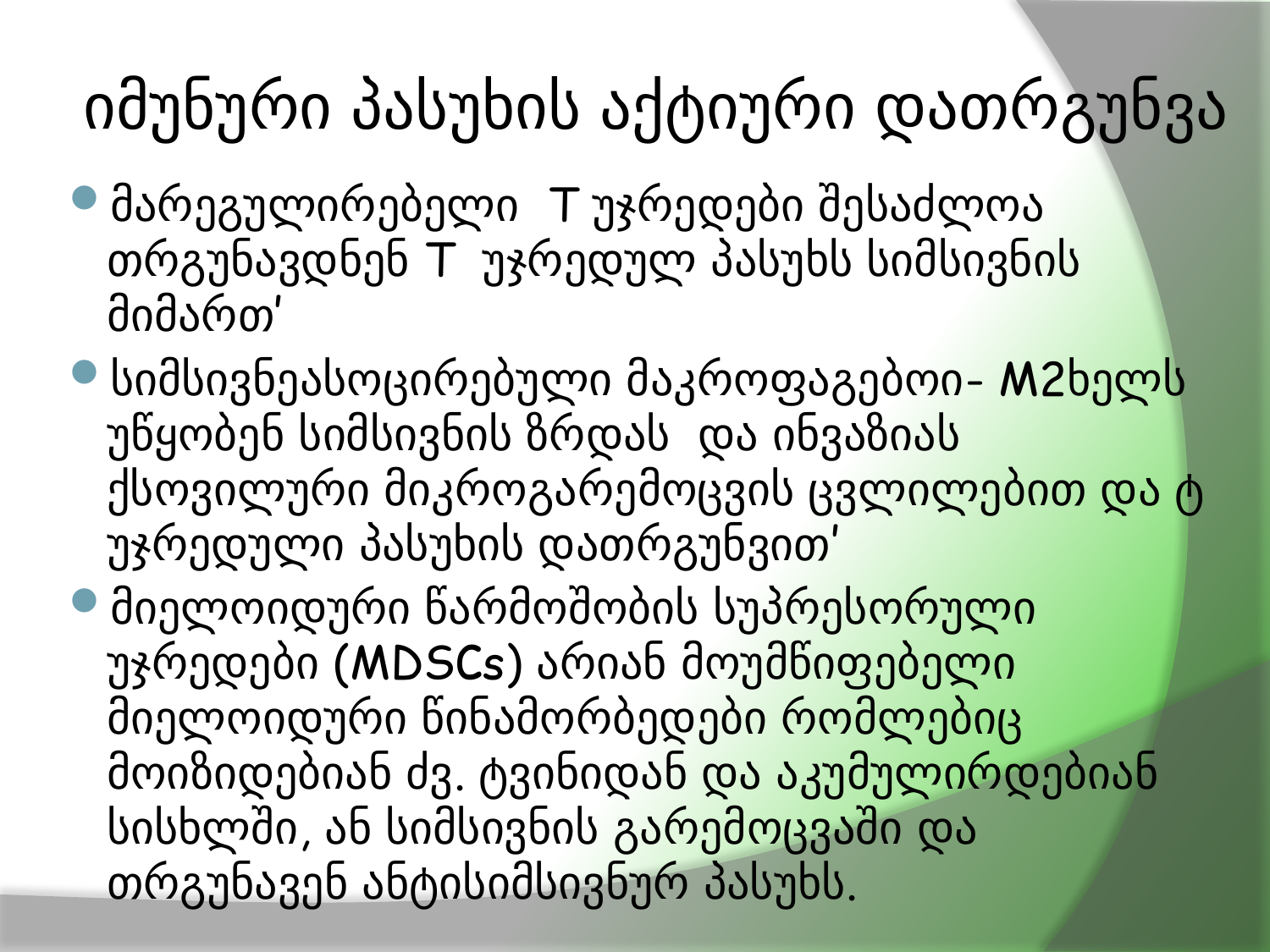

# იმუნური პასუხის აქტიური დათრგუნვა
მარეგულირებელი  T უჯრედები შესაძლოა თრგუნავდნენ T  უჯრედულ პასუხს სიმსივნის მიმართ’
სიმსივნეასოცირებული მაკროფაგებოი- M2ხელს უწყობენ სიმსივნის ზრდას  და ინვაზიას ქსოვილური მიკროგარემოცვის ცვლილებით და ტ უჯრედული პასუხის დათრგუნვით’
მიელოიდური წარმოშობის სუპრესორული უჯრედები (MDSCs) არიან მოუმწიფებელი მიელოიდური წინამორბედები რომლებიც მოიზიდებიან ძვ. ტვინიდან და აკუმულირდებიან სისხლში, ან სიმსივნის გარემოცვაში და თრგუნავენ ანტისიმსივნურ პასუხს.